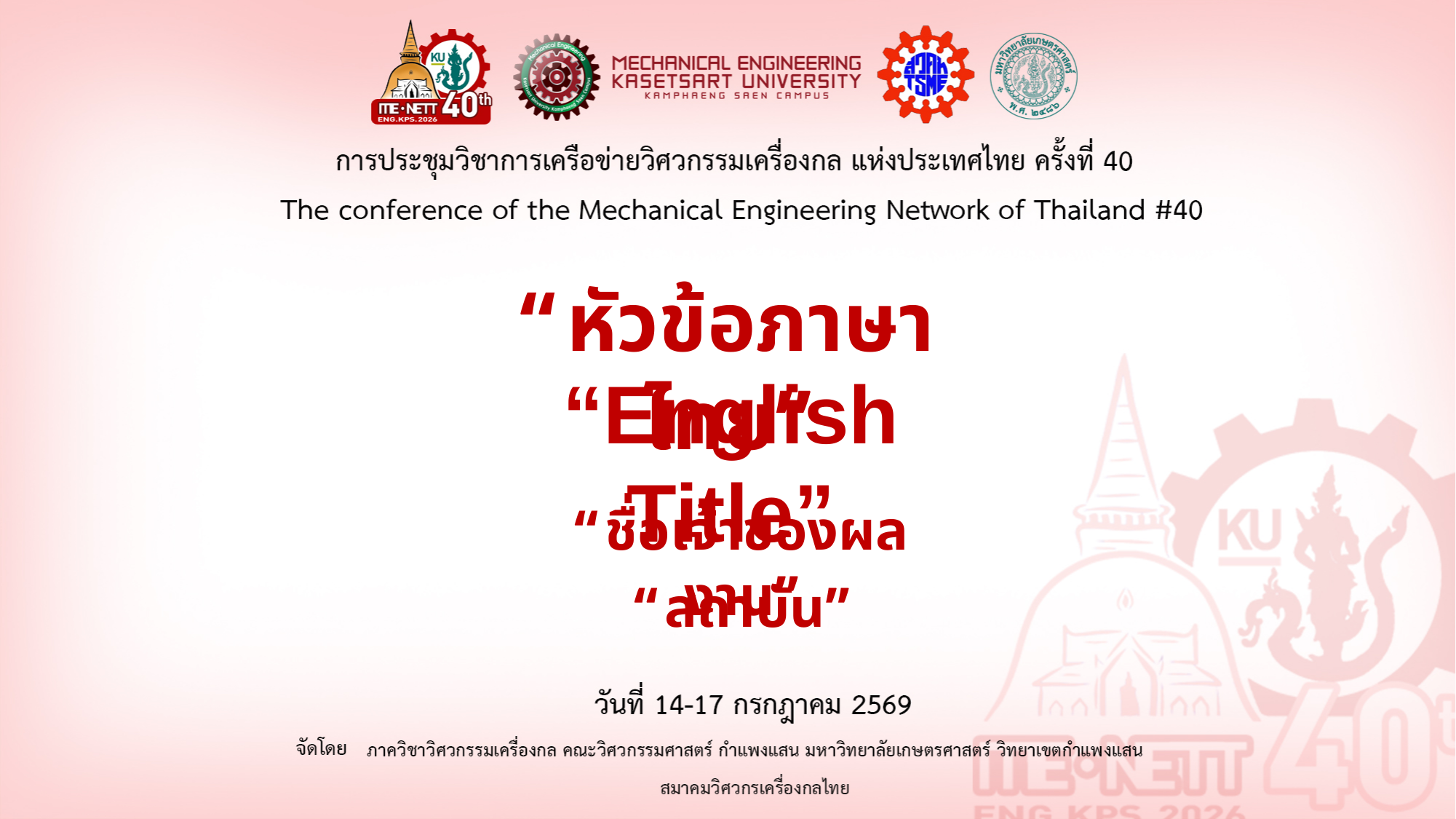

“หัวข้อภาษาไทย”
“English Title”
“ชื่อเจ้าของผลงาน”
“สถาบัน”